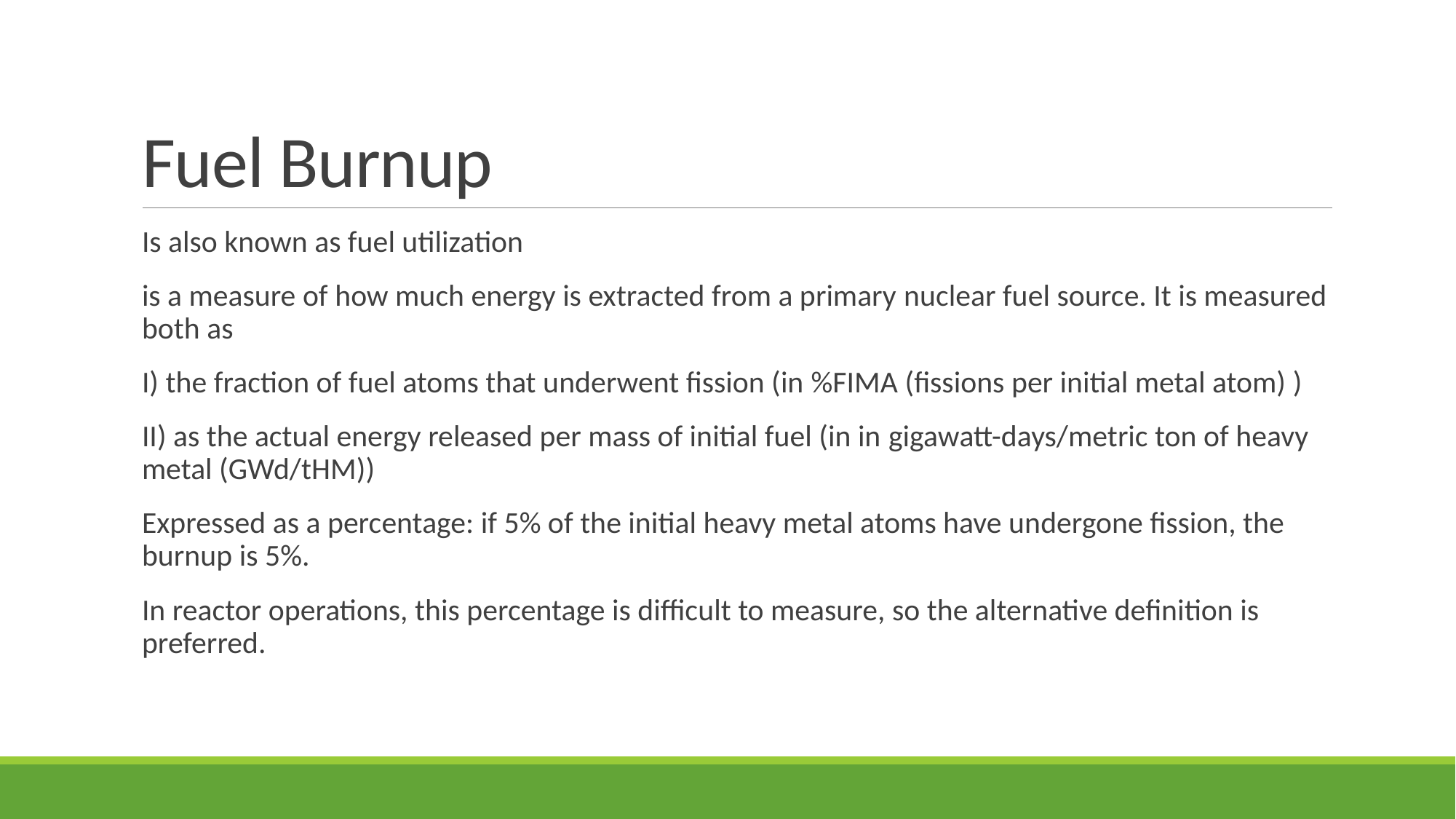

# Fuel Burnup
Is also known as fuel utilization
is a measure of how much energy is extracted from a primary nuclear fuel source. It is measured both as
I) the fraction of fuel atoms that underwent fission (in %FIMA (fissions per initial metal atom) )
II) as the actual energy released per mass of initial fuel (in in gigawatt-days/metric ton of heavy metal (GWd/tHM))
Expressed as a percentage: if 5% of the initial heavy metal atoms have undergone fission, the burnup is 5%.
In reactor operations, this percentage is difficult to measure, so the alternative definition is preferred.